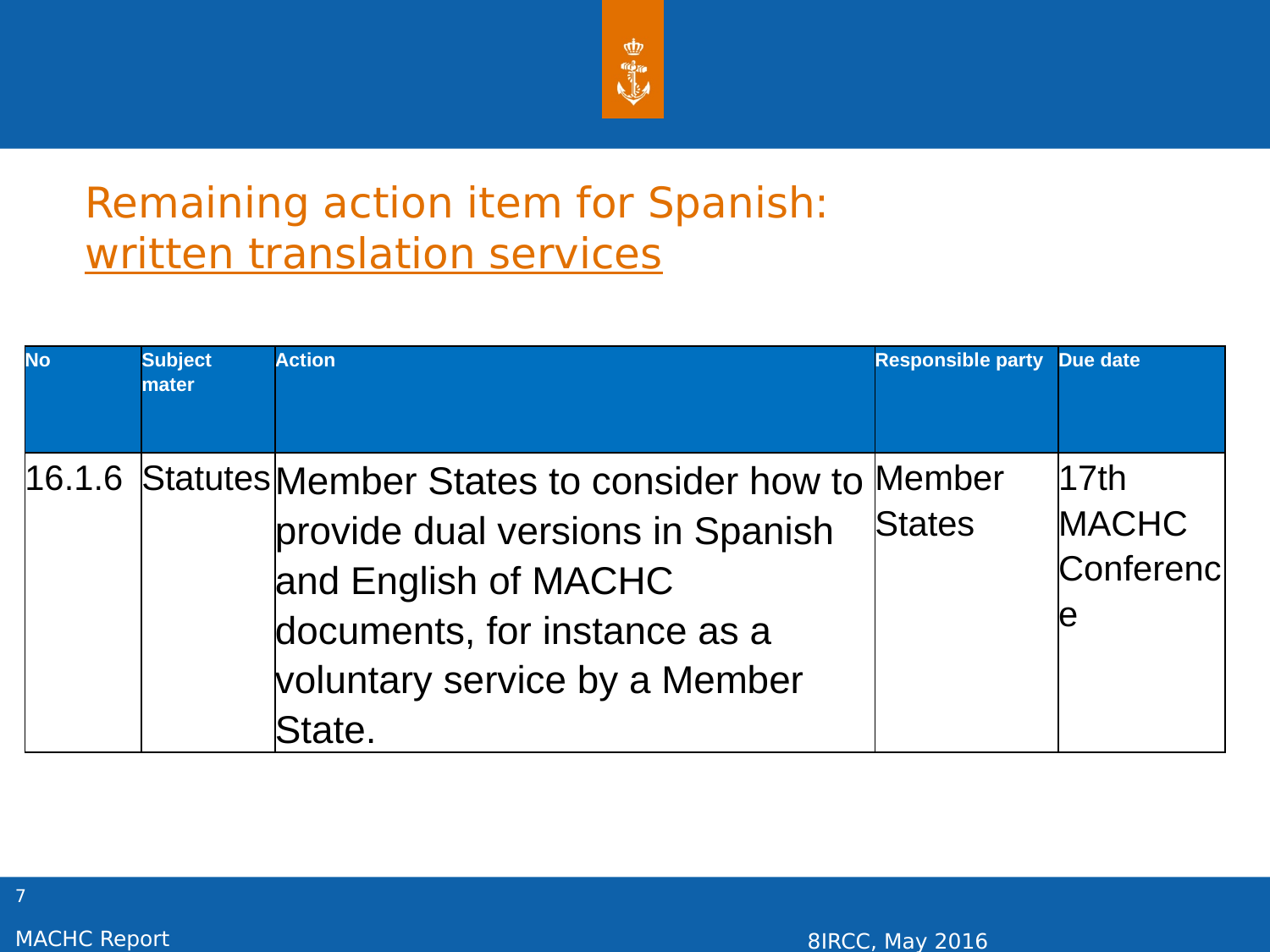

# Remaining action item for Spanish: written translation services
| No | Subject mater | Action | Responsible party | Due date |
| --- | --- | --- | --- | --- |
| 16.1.6 | Statutes | Member States to consider how to provide dual versions in Spanish and English of MACHC documents, for instance as a voluntary service by a Member State. | Member States | 17th MACHC Conference |